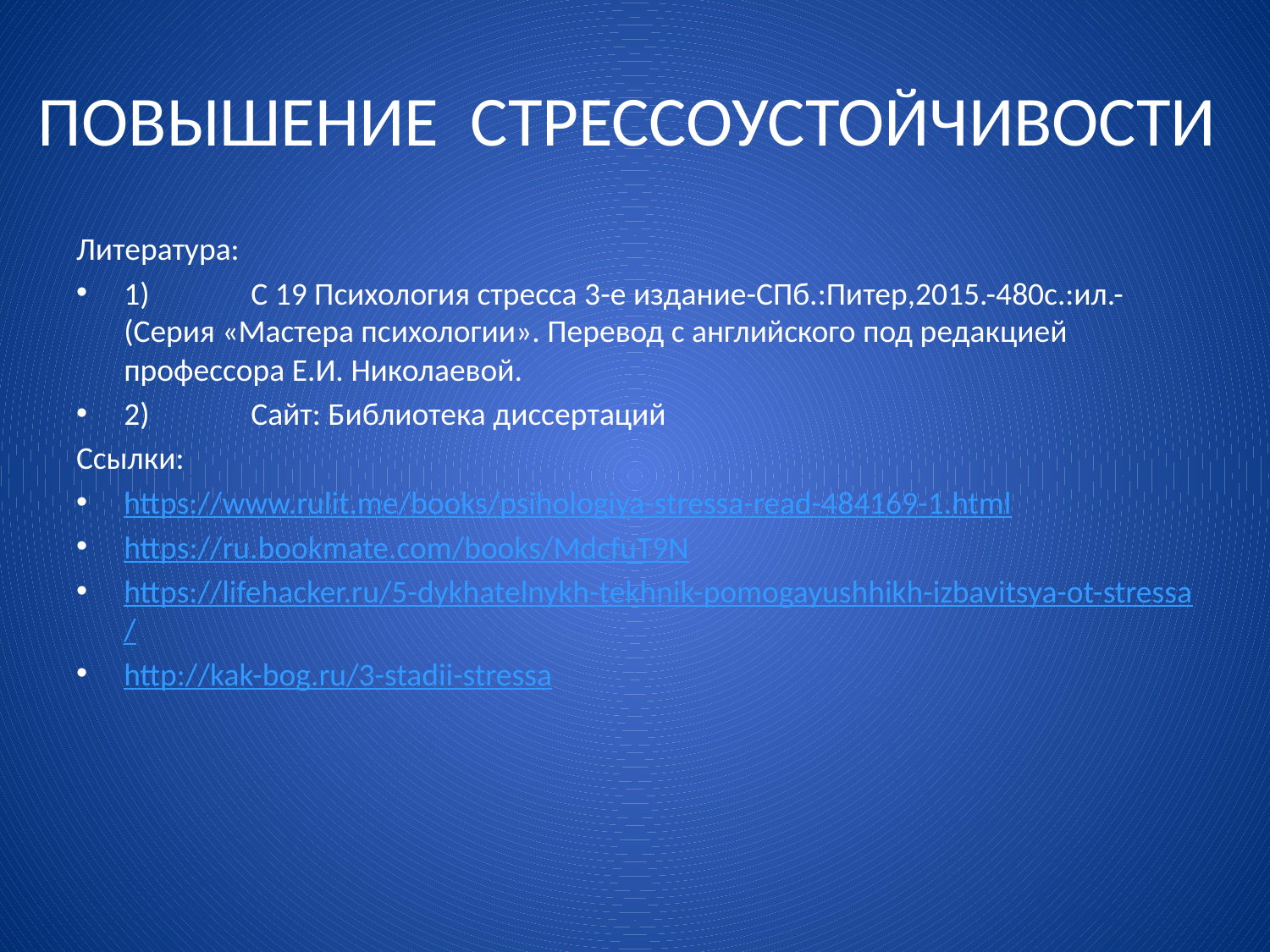

# ПОВЫШЕНИЕ  СТРЕССОУСТОЙЧИВОСТИ
Литература:
1)	С 19 Психология стресса 3-е издание-СПб.:Питер,2015.-480с.:ил.-(Серия «Мастера психологии». Перевод с английского под редакцией профессора Е.И. Николаевой.
2)	Сайт: Библиотека диссертаций
Ссылки:
https://www.rulit.me/books/psihologiya-stressa-read-484169-1.html
https://ru.bookmate.com/books/MdcfuT9N
https://lifehacker.ru/5-dykhatelnykh-tekhnik-pomogayushhikh-izbavitsya-ot-stressa/
http://kak-bog.ru/3-stadii-stressa